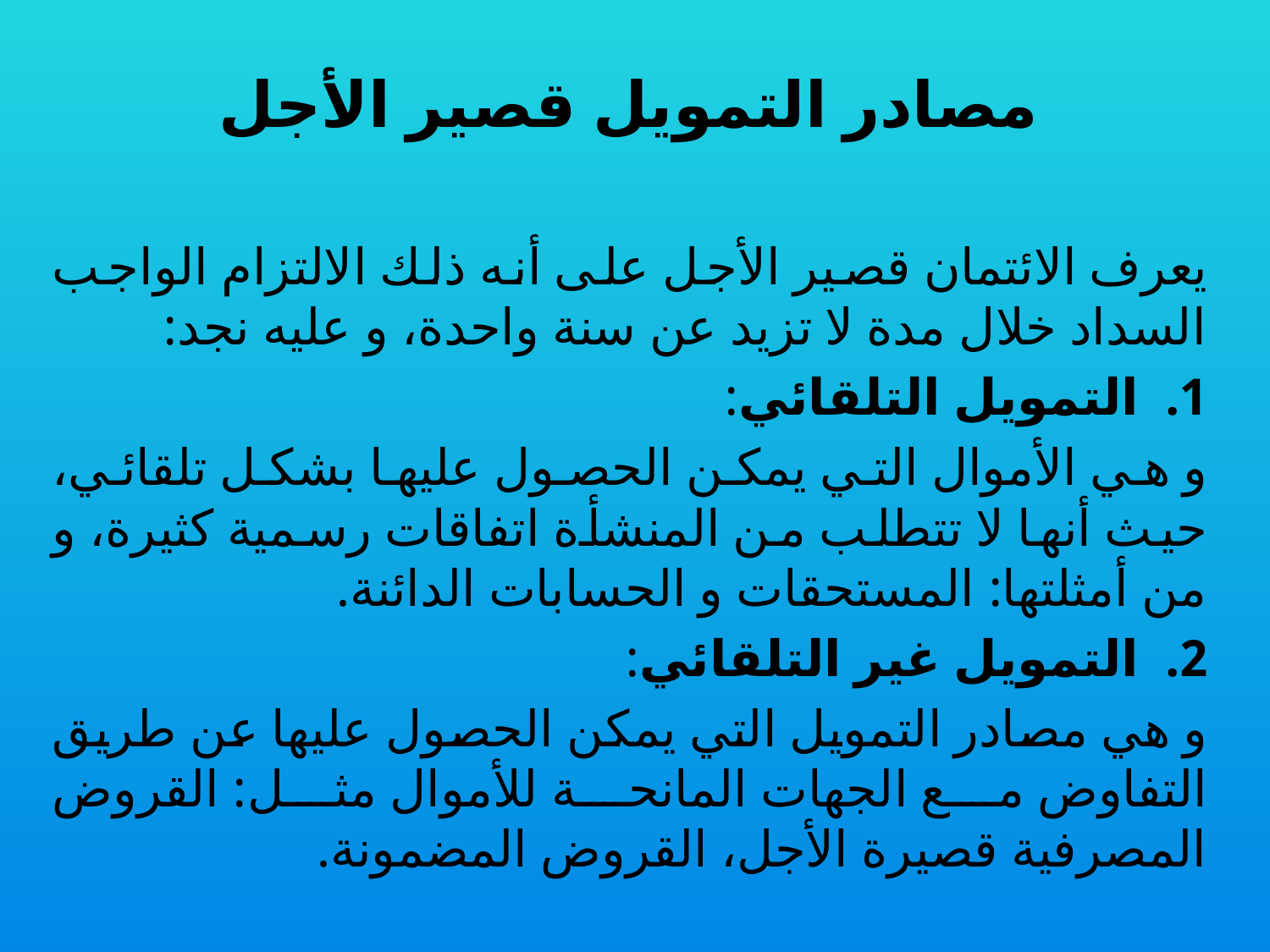

# مصادر التمويل قصير الأجل
	يعرف الائتمان قصير الأجل على أنه ذلك الالتزام الواجب السداد خلال مدة لا تزيد عن سنة واحدة، و عليه نجد:
1.  التمويل التلقائي:
	و هي الأموال التي يمكن الحصول عليها بشكل تلقائي، حيث أنها لا تتطلب من المنشأة اتفاقات رسمية كثيرة، و من أمثلتها: المستحقات و الحسابات الدائنة.
2.  التمويل غير التلقائي:
	و هي مصادر التمويل التي يمكن الحصول عليها عن طريق التفاوض مع الجهات المانحة للأموال مثل: القروض المصرفية قصيرة الأجل، القروض المضمونة.